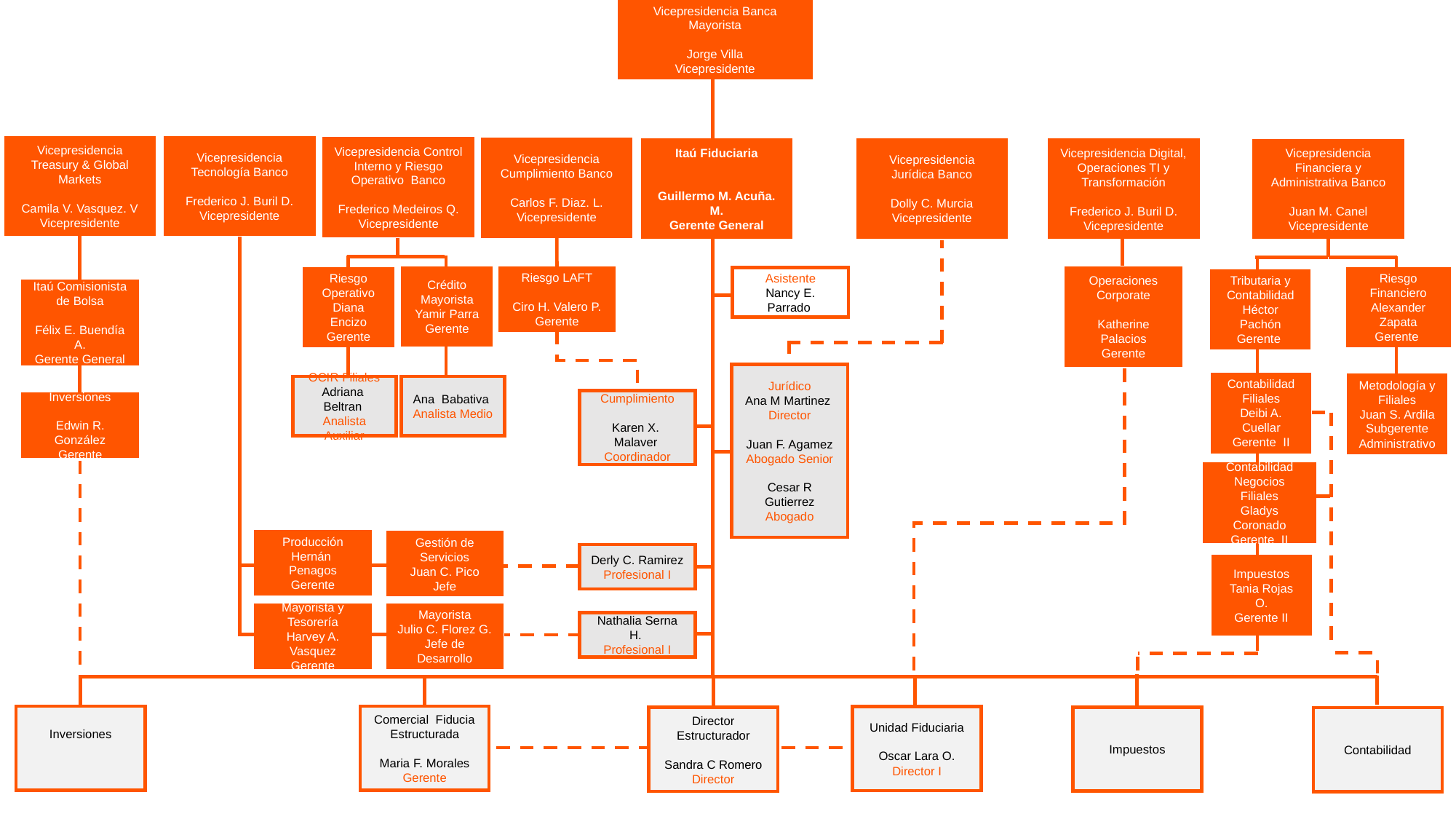

Vicepresidencia Banca Mayorista

Jorge Villa
Vicepresidente
Vicepresidencia Treasury & Global Markets

Camila V. Vasquez. V
Vicepresidente
Vicepresidencia Tecnología Banco

Frederico J. Buril D.
Vicepresidente
Vicepresidencia Control Interno y Riesgo Operativo  Banco

Frederico Medeiros Q.
Vicepresidente
Vicepresidencia Cumplimiento Banco

Carlos F. Diaz. L.
Vicepresidente
Vicepresidencia Jurídica Banco

Dolly C. Murcia
Vicepresidente
Itaú Fiduciaria

Guillermo M. Acuña. M.
Gerente General
Vicepresidencia Digital, Operaciones TI y Transformación

Frederico J. Buril D.
Vicepresidente
Vicepresidencia Financiera y Administrativa Banco

Juan M. Canel
Vicepresidente
Crédito Mayorista
Yamir Parra
Gerente
Riesgo LAFT

Ciro H. Valero P.
Gerente
Operaciones Corporate

Katherine Palacios
Gerente
Asistente
Nancy E. Parrado
Riesgo Financiero
Alexander Zapata
Gerente
Riesgo Operativo
Diana Encizo
Gerente
Tributaria y Contabilidad
Héctor Pachón
Gerente
Itaú Comisionista de Bolsa

Félix E. Buendía A.
Gerente General
Jurídico
Ana M Martinez
Director

Juan F. Agamez
Abogado Senior

Cesar R Gutierrez
Abogado
Contabilidad Filiales
Deibi A. Cuellar
Gerente  II
Metodología y Filiales
Juan S. Ardila
Subgerente Administrativo
OCIR Filiales
Adriana  Beltran
Analista Auxiliar
Ana  Babativa
Analista Medio
Cumplimiento

Karen X.  Malaver
Coordinador
Inversiones

Edwin R. González
Gerente
Contabilidad Negocios Filiales
Gladys Coronado
Gerente  II
Producción
Hernán  Penagos
Gerente
Gestión de Servicios
Juan C. Pico
Jefe
Derly C. Ramirez
Profesional I
Impuestos
Tania Rojas O.
Gerente II
Mayorista y Tesorería
Harvey A. Vasquez
Gerente
Mayorista
Julio C. Florez G.
Jefe de Desarrollo
Nathalia Serna H.
Profesional I
Inversiones

Comercial  Fiducia Estructurada

Maria F. Morales
Gerente
Unidad Fiduciaria

Oscar Lara O.
Director I
Impuestos
Contabilidad
Director Estructurador

Sandra C Romero
Director